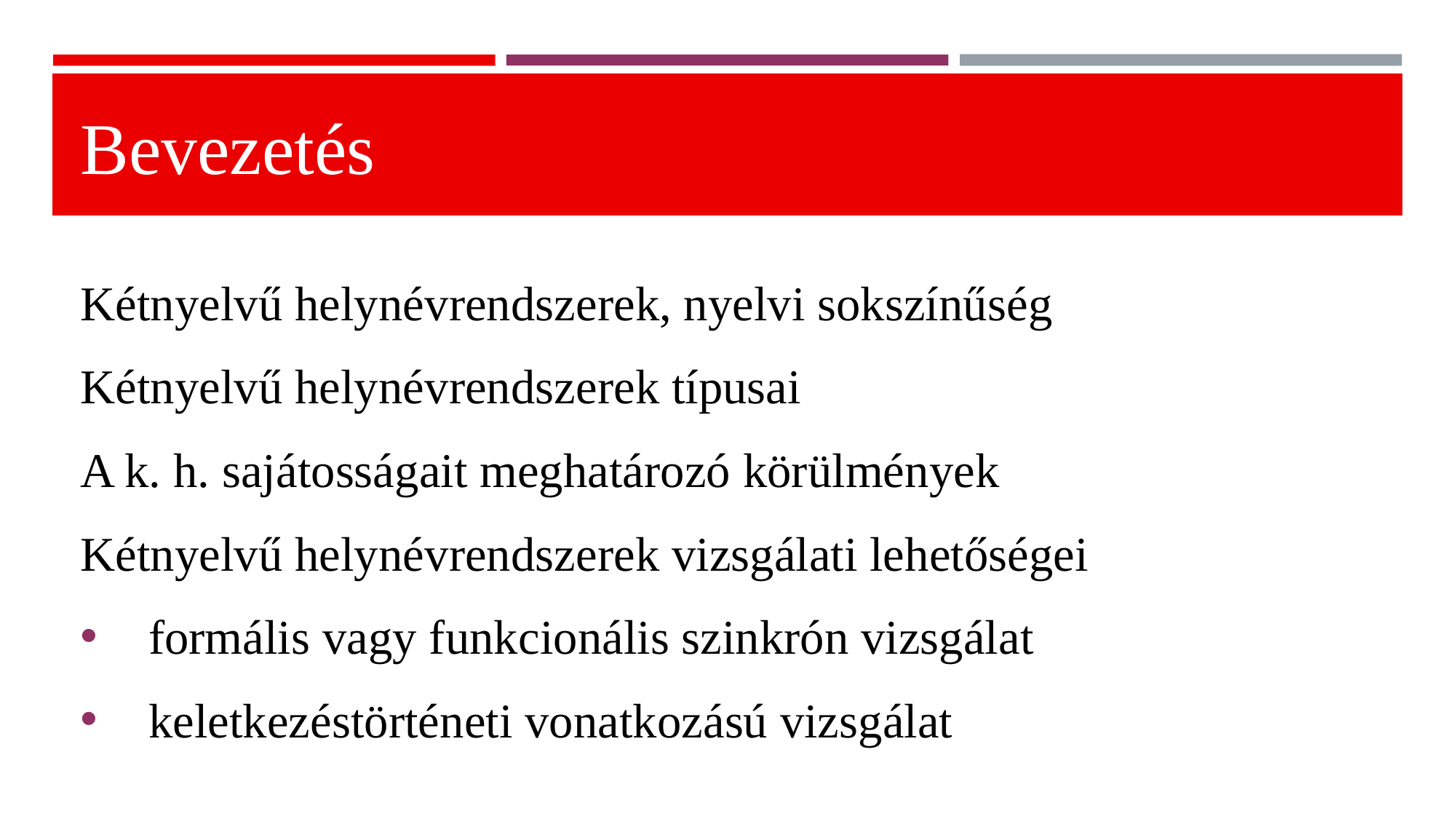

# Bevezetés
Kétnyelvű helynévrendszerek, nyelvi sokszínűség
Kétnyelvű helynévrendszerek típusai
A k. h. sajátosságait meghatározó körülmények
Kétnyelvű helynévrendszerek vizsgálati lehetőségei
formális vagy funkcionális szinkrón vizsgálat
keletkezéstörténeti vonatkozású vizsgálat